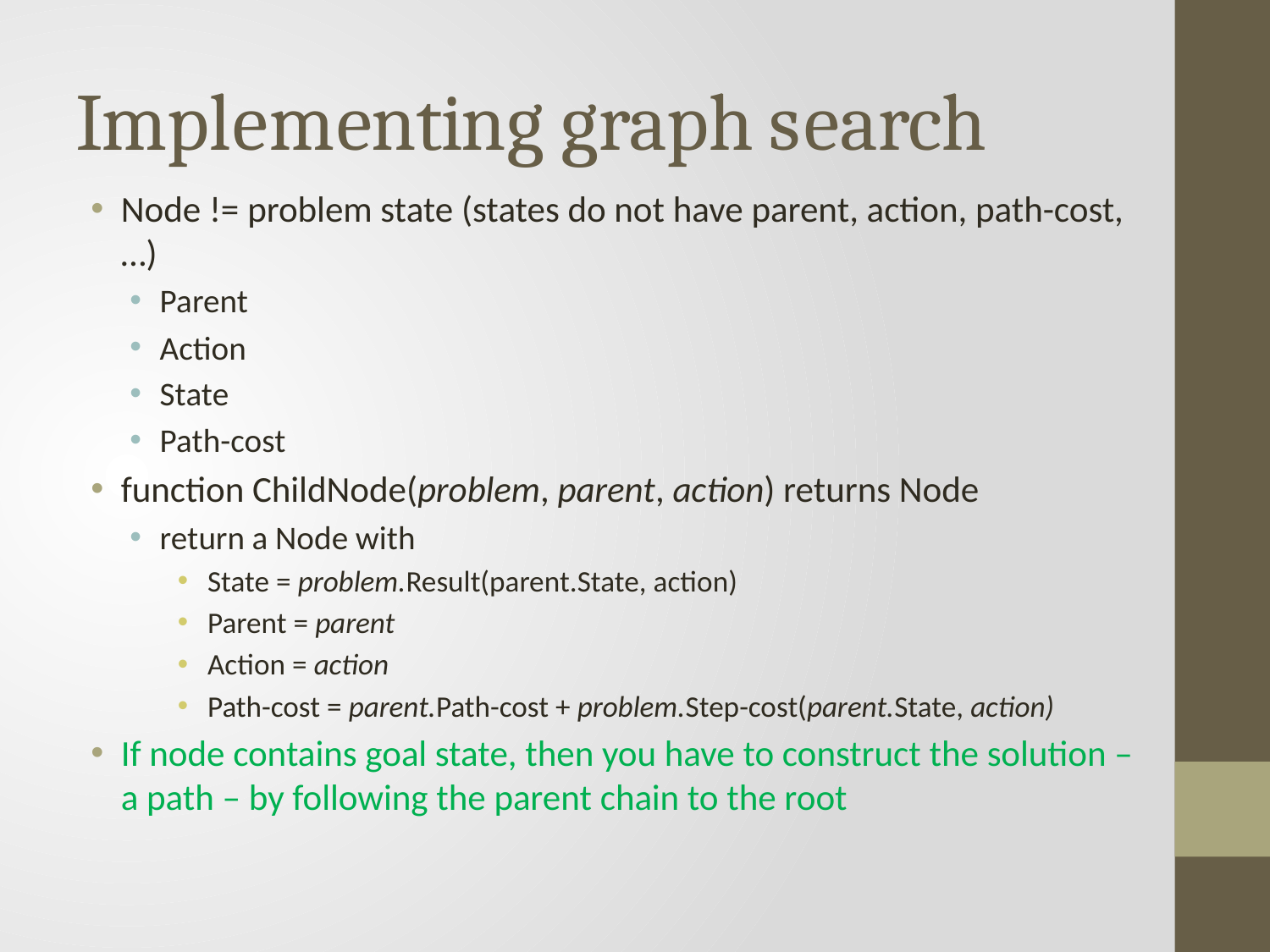

# Implementing graph search
Node != problem state (states do not have parent, action, path-cost, …)
Parent
Action
State
Path-cost
function ChildNode(problem, parent, action) returns Node
return a Node with
State = problem.Result(parent.State, action)
Parent = parent
Action = action
Path-cost = parent.Path-cost + problem.Step-cost(parent.State, action)
If node contains goal state, then you have to construct the solution – a path – by following the parent chain to the root